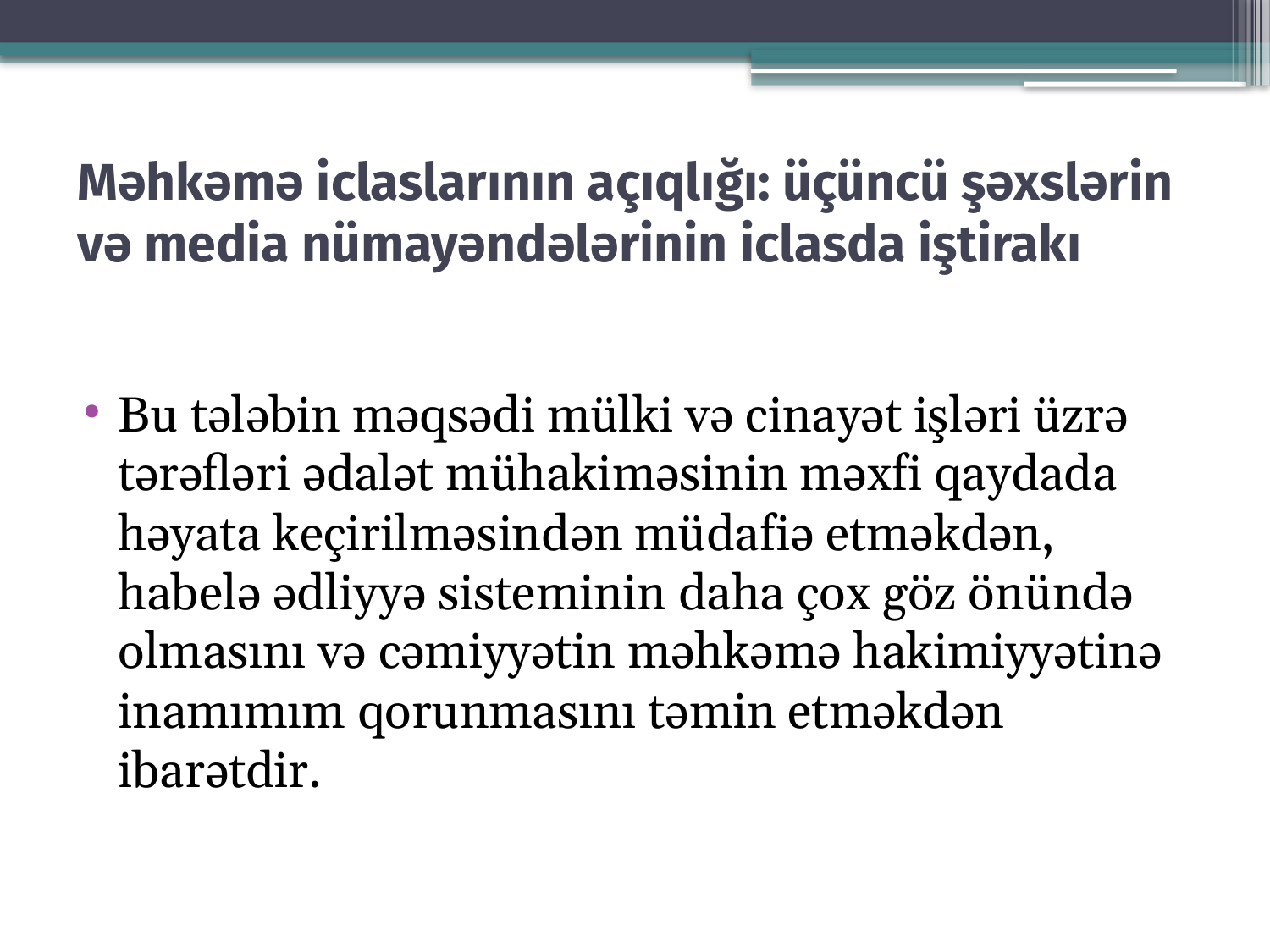

# Məhkəmə iclaslarının açıqlığı: üçüncü şəxslərin və media nümayəndələrinin iclasda iştirakı
Bu tələbin məqsədi mülki və cinayət işləri üzrə  tərəfləri ədalət mühakiməsinin məxfi qaydada həyata keçirilməsindən müdafiə etməkdən, habelə ədliyyə sisteminin daha çox göz önündə olmasını və cəmiyyətin məhkəmə hakimiyyətinə inamımım qorunmasını təmin etməkdən ibarətdir.